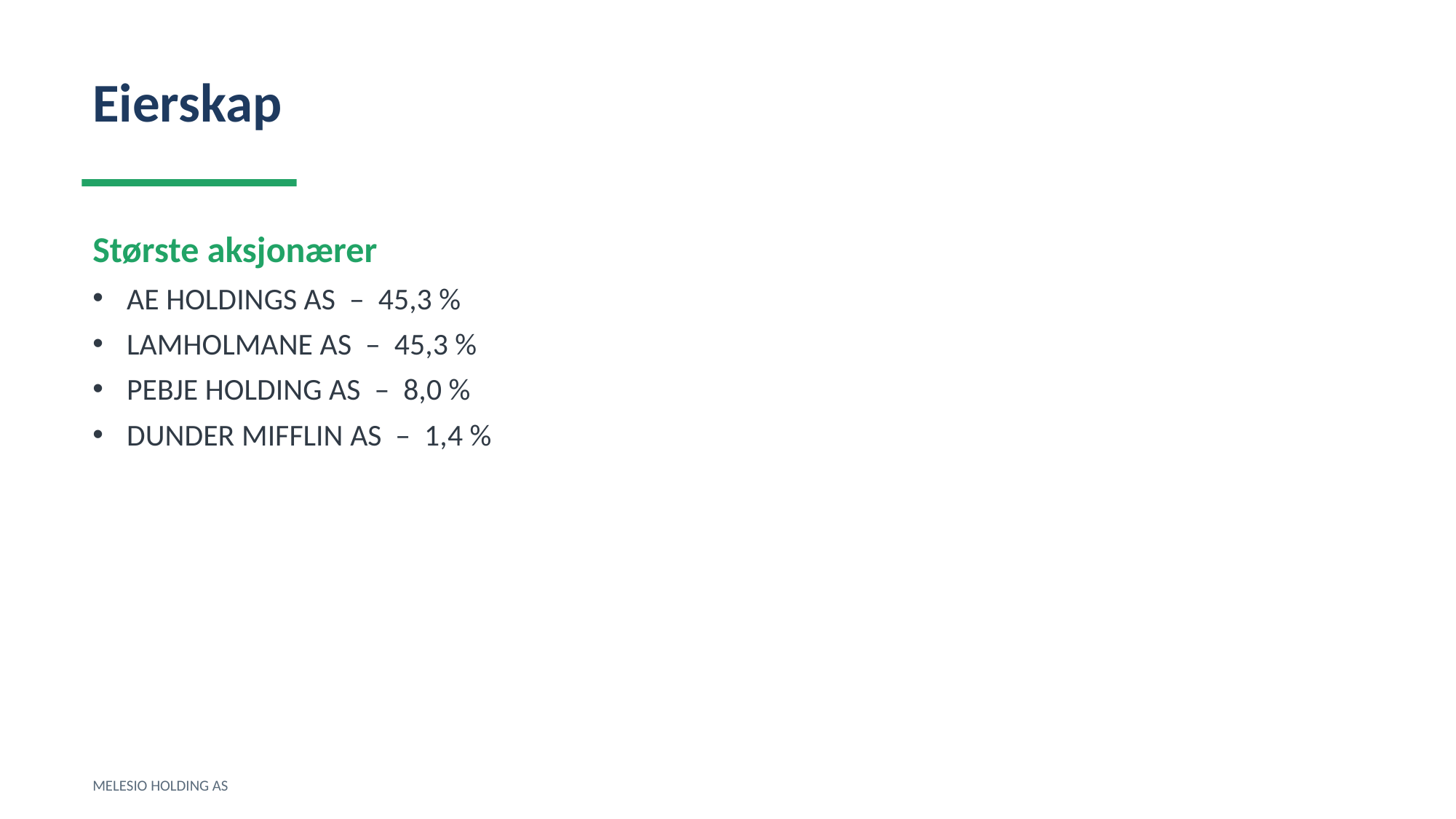

Eierskap

Største aksjonærer
AE HOLDINGS AS  –  45,3 %
LAMHOLMANE AS  –  45,3 %
PEBJE HOLDING AS  –  8,0 %
DUNDER MIFFLIN AS  –  1,4 %
MELESIO HOLDING AS